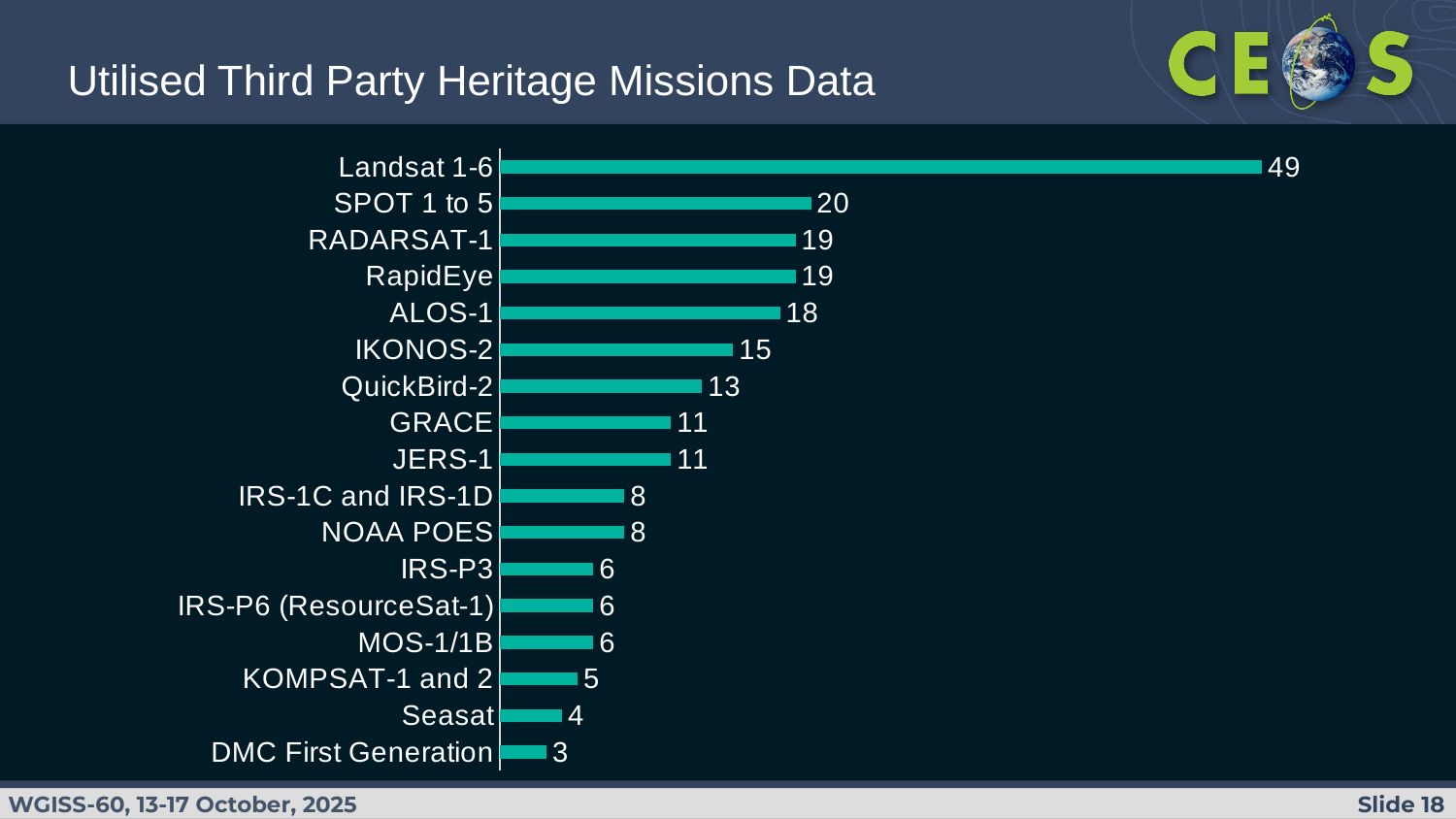

Utilised Third Party Heritage Missions Data

### Chart

| Category |  |
|---|---|
| Landsat 1-6 | 49.0 |
| SPOT 1 to 5 | 20.0 |
| RADARSAT-1 | 19.0 |
| RapidEye | 19.0 |
| ALOS-1 | 18.0 |
| IKONOS-2 | 15.0 |
| QuickBird-2 | 13.0 |
| GRACE | 11.0 |
| JERS-1 | 11.0 |
| IRS-1C and IRS-1D | 8.0 |
| NOAA POES | 8.0 |
| IRS-P3 | 6.0 |
| IRS-P6 (ResourceSat-1) | 6.0 |
| MOS-1/1B | 6.0 |
| KOMPSAT-1 and 2 | 5.0 |
| Seasat | 4.0 |
| DMC First Generation | 3.0 |